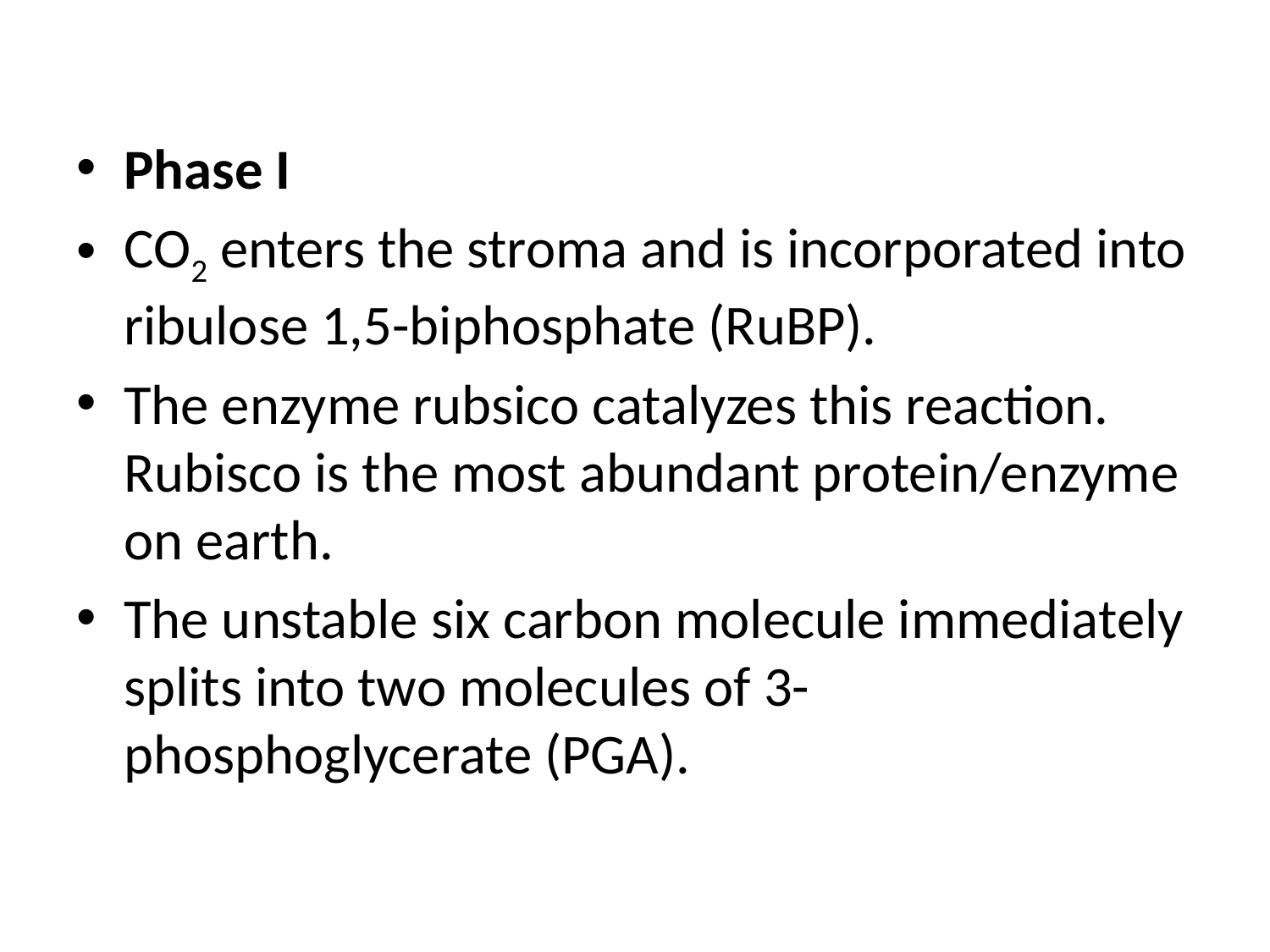

Phase I
CO2 enters the stroma and is incorporated into ribulose 1,5-biphosphate (RuBP).
The enzyme rubsico catalyzes this reaction. Rubisco is the most abundant protein/enzyme on earth.
The unstable six carbon molecule immediately splits into two molecules of 3-phosphoglycerate (PGA).